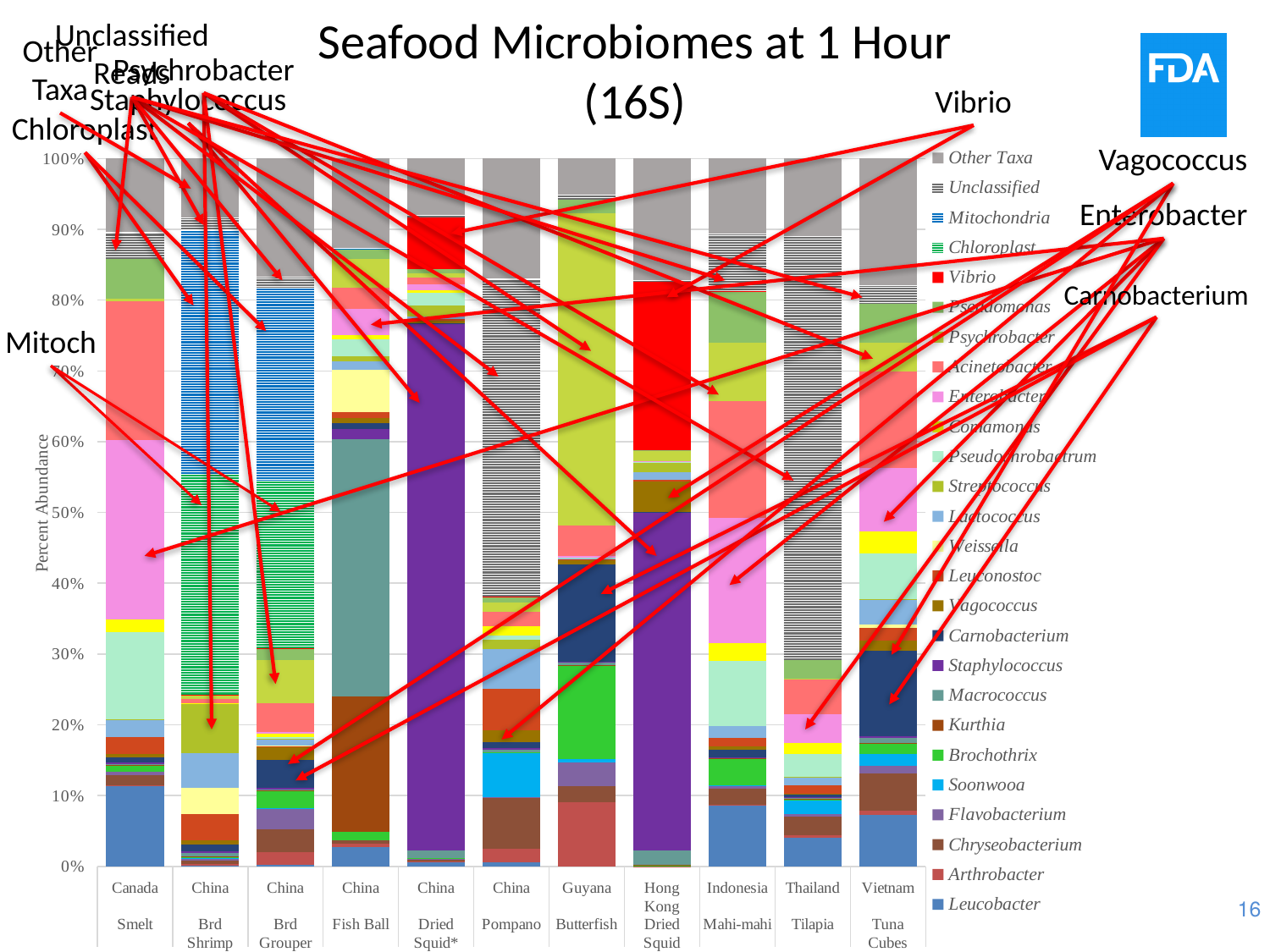

Unclassified
Reads
# Seafood Microbiomes at 1 Hour (16S)
Other
Taxa
Psychrobacter
Staphylococcus
Vibrio
Chloroplast
Vagococcus

### Chart

| Category | Leucobacter | Arthrobacter | Chryseobacterium | Flavobacterium | Soonwooa | Brochothrix | Kurthia | Macrococcus | Staphylococcus | Carnobacterium | Vagococcus | Leuconostoc | Weissella | Lactococcus | Streptococcus | Pseudochrobactrum | Comamonas | Enterobacter | Acinetobacter | Psychrobacter | Pseudomonas | Vibrio | Chloroplast | Mitochondria  | Unclassified | Other Taxa |
|---|---|---|---|---|---|---|---|---|---|---|---|---|---|---|---|---|---|---|---|---|---|---|---|---|---|---|
| Canada | 0.113333502229 | 0.00106404539927 | 0.0148332995541 | 0.00473753546818 | 0.0 | 0.00929773003648 | 0.000316680178354 | 0.000544689906769 | 0.00236876773409 | 0.00787900283745 | 0.00481353871099 | 0.023599006891 | 0.0 | 0.0246123834617 | 0.000253344142683 | 0.123112586137 | 0.0186714633158 | 0.252748783948 | 0.196215038508 | 0.00317946899068 | 0.0570657681394 | 0.000316680178354 | 0.0 | 0.0 | 0.037102249696 | 0.10393443453580103 |
| China | 0.000311243677863 | 0.00331993256387 | 0.0046945921411 | 0.00153028141616 | 0.00184152509402 | 0.00176371417456 | 0.000168590325509 | 0.00545973284918 | 0.00241213850344 | 0.00922059395669 | 0.00575800804046 | 0.0369212812865 | 0.0376215795617 | 0.0488263519647 | 0.0700168590326 | 0.0 | 0.00059655038257 | 0.0 | 0.00552457528206 | 0.00520036311762 | 0.00143950201012 | 0.00027233821813 | 0.312255219816 | 0.344404098042 | 0.0170146543898 | 0.08342627415382298 |
| China | 0.00221025003454 | 0.0176288692658 | 0.0330156098909 | 0.0291689247346 | 0.000701329337881 | 0.0242383669653 | 0.000584441114901 | 0.00129639665487 | 0.00189146397186 | 0.0393275739318 | 0.0179795339348 | 0.00257154090556 | 0.000308159860584 | 0.00914915999872 | 0.00059506731699 | 0.00149829449456 | 0.00524934383202 | 0.00292220557451 | 0.039593228984 | 0.0618976271691 | 0.0156630218794 | 0.000754460348327 | 0.237155578225 | 0.272530204979 | 0.0149298139352 | 0.167139532659653 |
| China | 0.0271901803456 | 0.00492994944287 | 0.00430112936087 | 0.0 | 0.0 | 0.0121488039842 | 0.191802701411 | 0.362602812083 | 0.0149784943532 | 0.00826269587746 | 0.00769675780366 | 0.00831300148402 | 0.0589078652816 | 0.0127021656564 | 0.00692959730362 | 0.0240586563372 | 0.00583545036094 | 0.0370123500264 | 0.0296677314687 | 0.0404079784692 | 0.0132932565334 | 0.0 | 0.0 | 0.00267877354931 | 0.0 | 0.12627964886685797 |
| China | 0.00675873480558 | 0.000190924712022 | 0.00357665627188 | 0.000534589193661 | 0.0 | 0.00100553681665 | 0.0 | 0.0102081079361 | 0.743677209954 | 0.000890981989435 | 0.00369121109909 | 0.00308025202062 | 0.0 | 0.00369121109909 | 0.0145866479985 | 0.0189142748043 | 0.00306752370649 | 0.00794246802011 | 0.010577229046 | 0.00543499013556 | 0.00632597212499 | 0.072996881563 | 0.0 | 0.0 | 0.00344937313053 | 0.07939922357282898 |
| China | 0.00589327282907 | 0.0193888676076 | 0.0722809912485 | 0.00044199546218 | 0.0619972301618 | 0.00150278457141 | 0.0 | 0.00327076642013 | 0.00173851548457 | 0.00913457288505 | 0.0163538321007 | 0.0586969973775 | 0.0 | 0.0568406164363 | 0.0121990747562 | 0.00586380646492 | 0.0137313256917 | 0.0 | 0.0203023248961 | 0.0132009311371 | 0.00704246103073 | 0.00162065002799 | 0.0 | 0.0 | 0.448713793205 | 0.16978519020541802 |
| Guyana | 0.0 | 0.0902929471259 | 0.0233400161585 | 0.0325862533289 | 0.00577515784434 | 0.132035668332 | 0.000344115622849 | 0.00403961818127 | 0.000269307878752 | 0.138379365032 | 0.00529638828211 | 0.00112211616147 | 0.0 | 0.00116700080792 | 0.0 | 0.00100242377091 | 0.0 | 0.00284269427571 | 0.042775068075 | 0.442038959873 | 0.0184475896945 | 0.0 | 0.0 | 0.0 | 0.00770519764206 | 0.050540111912405004 |
| Hong Kong | 0.0 | 0.000195452472474 | 0.00072751753643 | 0.0 | 0.0 | 0.000466914239798 | 0.000206310943167 | 0.0204573587856 | 0.47696918366 | 0.00141160119009 | 0.0431949964167 | 0.00209568484375 | 0.0 | 0.010576150455 | 0.0140617195474 | 0.00083610224336 | 0.0 | 0.00162877060395 | 0.0 | 0.0148000955545 | 0.000857819184746 | 0.238245705475 | 0.0 | 0.0 | 0.0021716941386 | 0.17109692270940893 |
| Indonesia | 0.0855049601068 | 0.00150168370597 | 0.0226162667233 | 0.00362527682553 | 0.000864605770106 | 0.0382550131966 | 0.000273033401086 | 0.000849437247823 | 0.000940448381519 | 0.0106027970755 | 0.00406516397173 | 0.012832569851 | 0.0 | 0.0156539149956 | 0.0 | 0.0927251767133 | 0.0250280617662 | 0.176940812426 | 0.16533689288 | 0.0826836149622 | 0.0725055365106 | 0.000288201923369 | 0.0 | 0.000894942814671 | 0.080256651397 | 0.105754937353992 |
| Thailand | 0.0398265617472 | 0.00440895221689 | 0.0255631633502 | 0.00400017519015 | 0.019008131743 | 0.00220447610844 | 0.000350380308627 | 0.00252565805802 | 0.00026278523147 | 0.00265705067375 | 0.00207308349271 | 0.0112267690556 | 0.0 | 0.0118253354161 | 0.000379578667679 | 0.0328335547542 | 0.0145553819875 | 0.0411112895455 | 0.0496080120297 | 0.00109493846446 | 0.0257091551455 | 0.0 | 0.0 | 0.0 | 0.599427712163 | 0.10934785465051401 |
| Vietnam | 0.0724508050089 | 0.00611557182677 | 0.0531160294546 | 0.00990140200524 | 0.0176394724799 | 0.0132920081541 | 0.00132088030952 | 0.00703082747431 | 0.00292257769272 | 0.121073761285 | 0.0137392353455 | 0.0181907059949 | 0.00502350542913 | 0.0341348754004 | 0.00148729042726 | 0.0651807629904 | 0.0306818654574 | 0.089050214253 | 0.136934725631 | 0.0407704788451 | 0.054925739485 | 0.00110246703 | 0.0 | 0.0 | 0.0248055081749 | 0.17910928984481891 |
Enterobacter
Carnobacterium
Mitoch